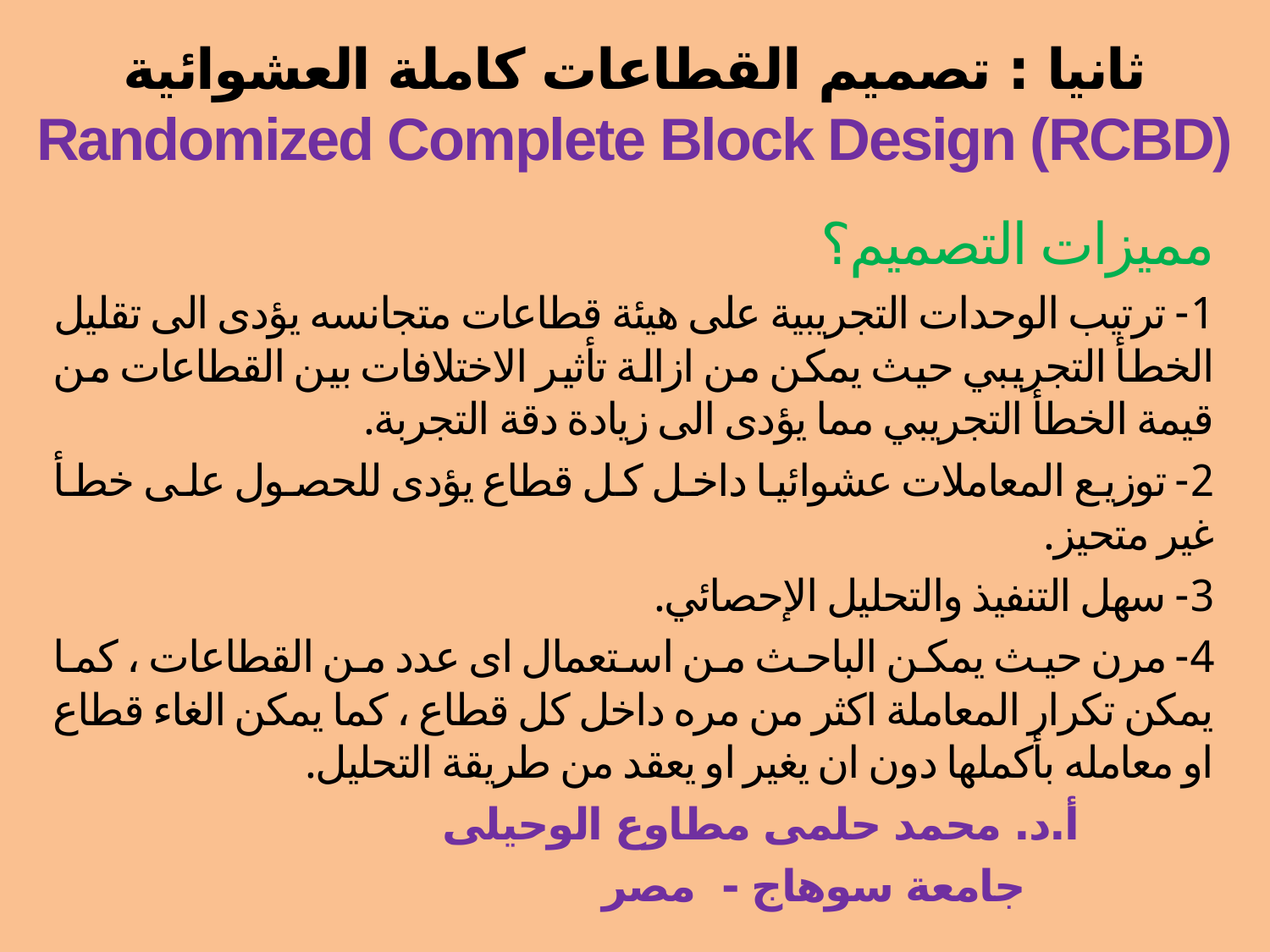

# ثانيا : تصميم القطاعات كاملة العشوائية Randomized Complete Block Design (RCBD)
مميزات التصميم؟
1- ترتيب الوحدات التجريبية على هيئة قطاعات متجانسه يؤدى الى تقليل الخطأ التجريبي حيث يمكن من ازالة تأثير الاختلافات بين القطاعات من قيمة الخطأ التجريبي مما يؤدى الى زيادة دقة التجربة.
2- توزيع المعاملات عشوائيا داخل كل قطاع يؤدى للحصول على خطأ غير متحيز.
3- سهل التنفيذ والتحليل الإحصائي.
4- مرن حيث يمكن الباحث من استعمال اى عدد من القطاعات ، كما يمكن تكرار المعاملة اكثر من مره داخل كل قطاع ، كما يمكن الغاء قطاع او معامله بأكملها دون ان يغير او يعقد من طريقة التحليل.
          أ.د. محمد حلمى مطاوع الوحيلى
              جامعة سوهاج -  مصر